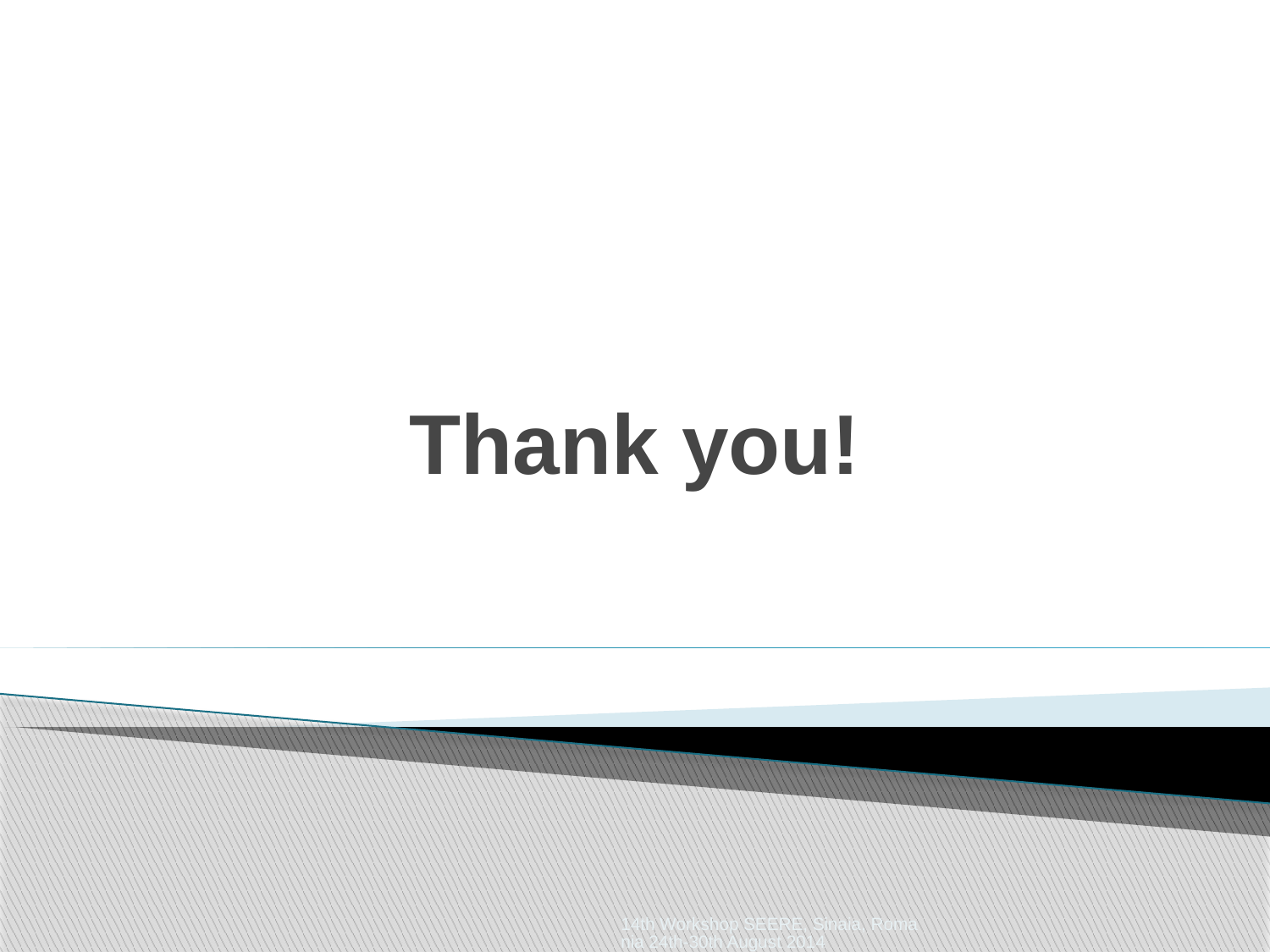

# Thank you!

14th Workshop SEERE, Sinaia, Romania 24th-30th August 2014